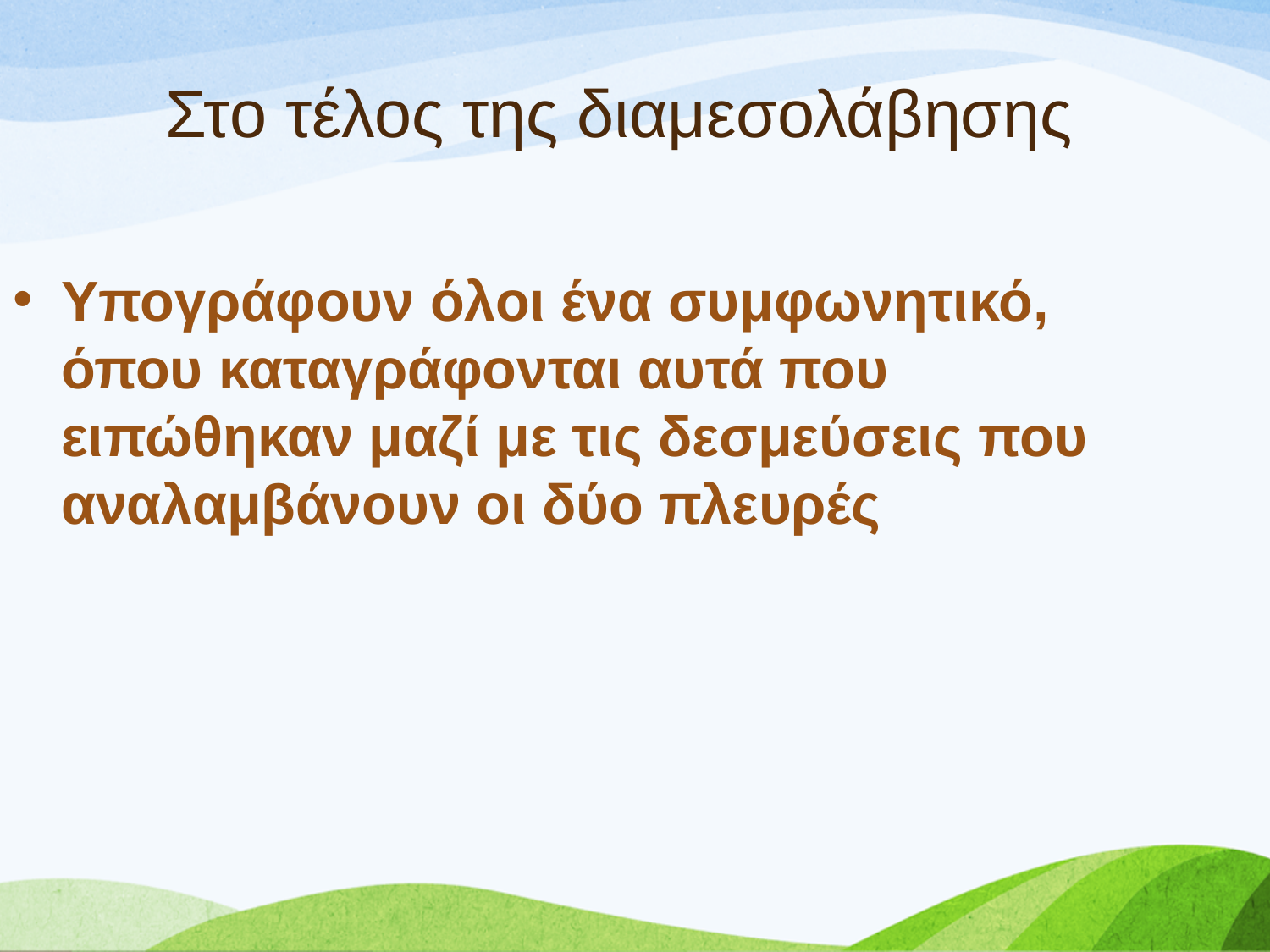

# Στο τέλος της διαμεσολάβησης

Υπογράφουν όλοι ένα συμφωνητικό, όπου καταγράφονται αυτά που ειπώθηκαν μαζί με τις δεσμεύσεις που αναλαμβάνουν οι δύο πλευρές